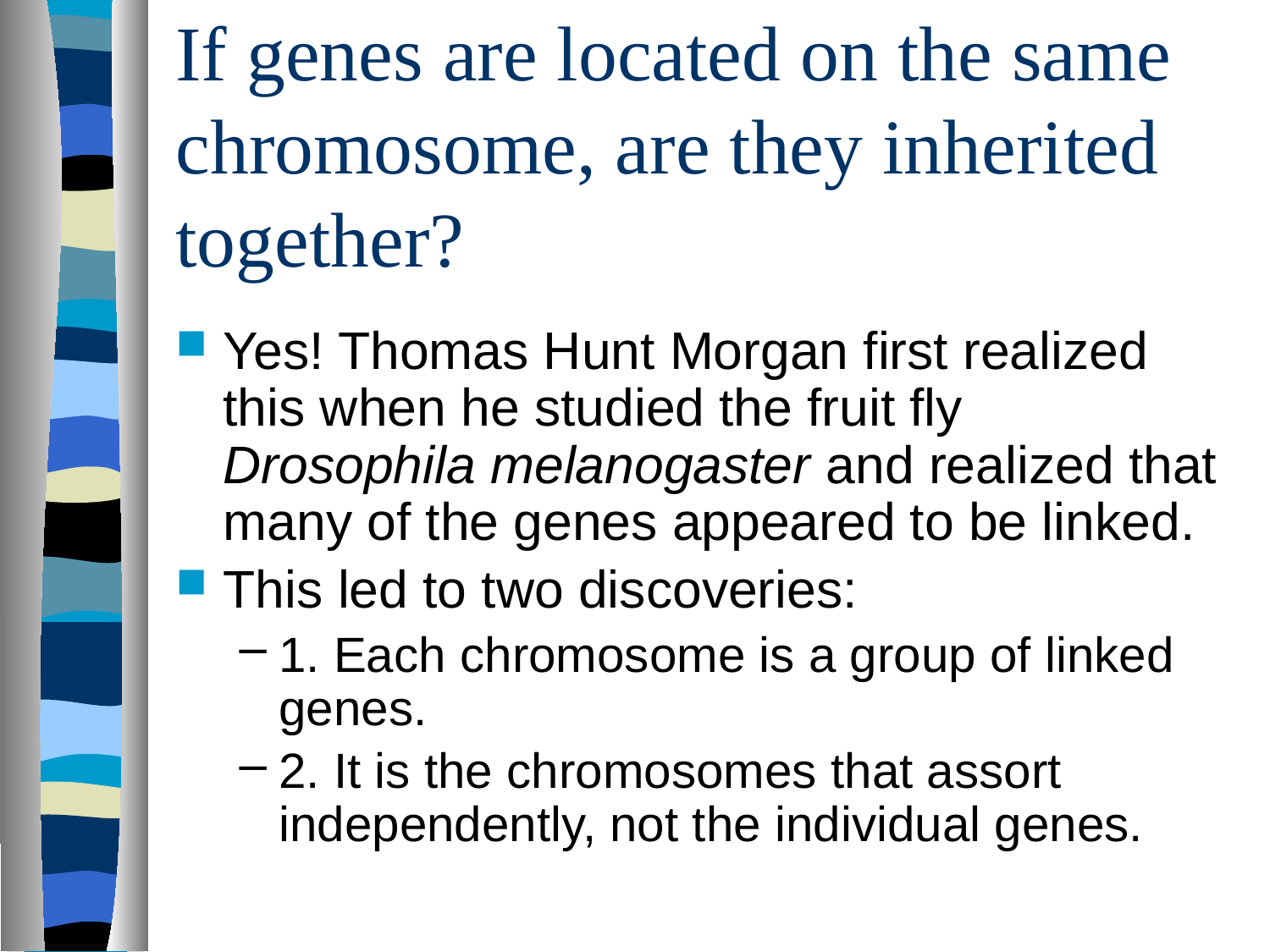

# If genes are located on the same chromosome, are they inherited together?
Yes! Thomas Hunt Morgan first realized this when he studied the fruit fly Drosophila melanogaster and realized that many of the genes appeared to be linked.
This led to two discoveries:
1. Each chromosome is a group of linked genes.
2. It is the chromosomes that assort independently, not the individual genes.